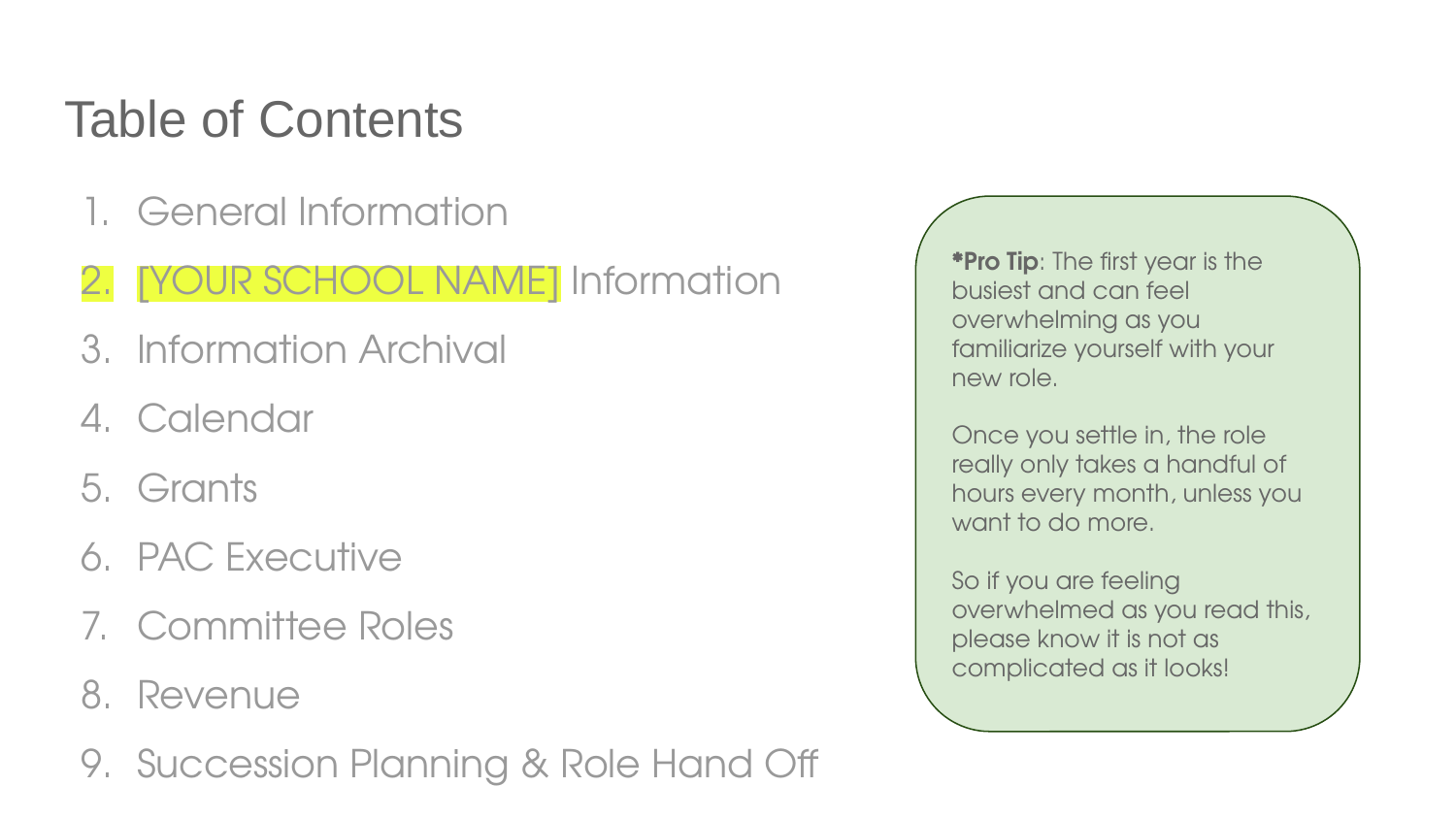

# Table of Contents
General Information
[YOUR SCHOOL NAME] Information
Information Archival
Calendar
Grants
PAC Executive
Committee Roles
Revenue
Succession Planning & Role Hand Off
*Pro Tip: The first year is the busiest and can feel overwhelming as you familiarize yourself with your new role.

Once you settle in, the role really only takes a handful of hours every month, unless you want to do more.

So if you are feeling overwhelmed as you read this, please know it is not as complicated as it looks!